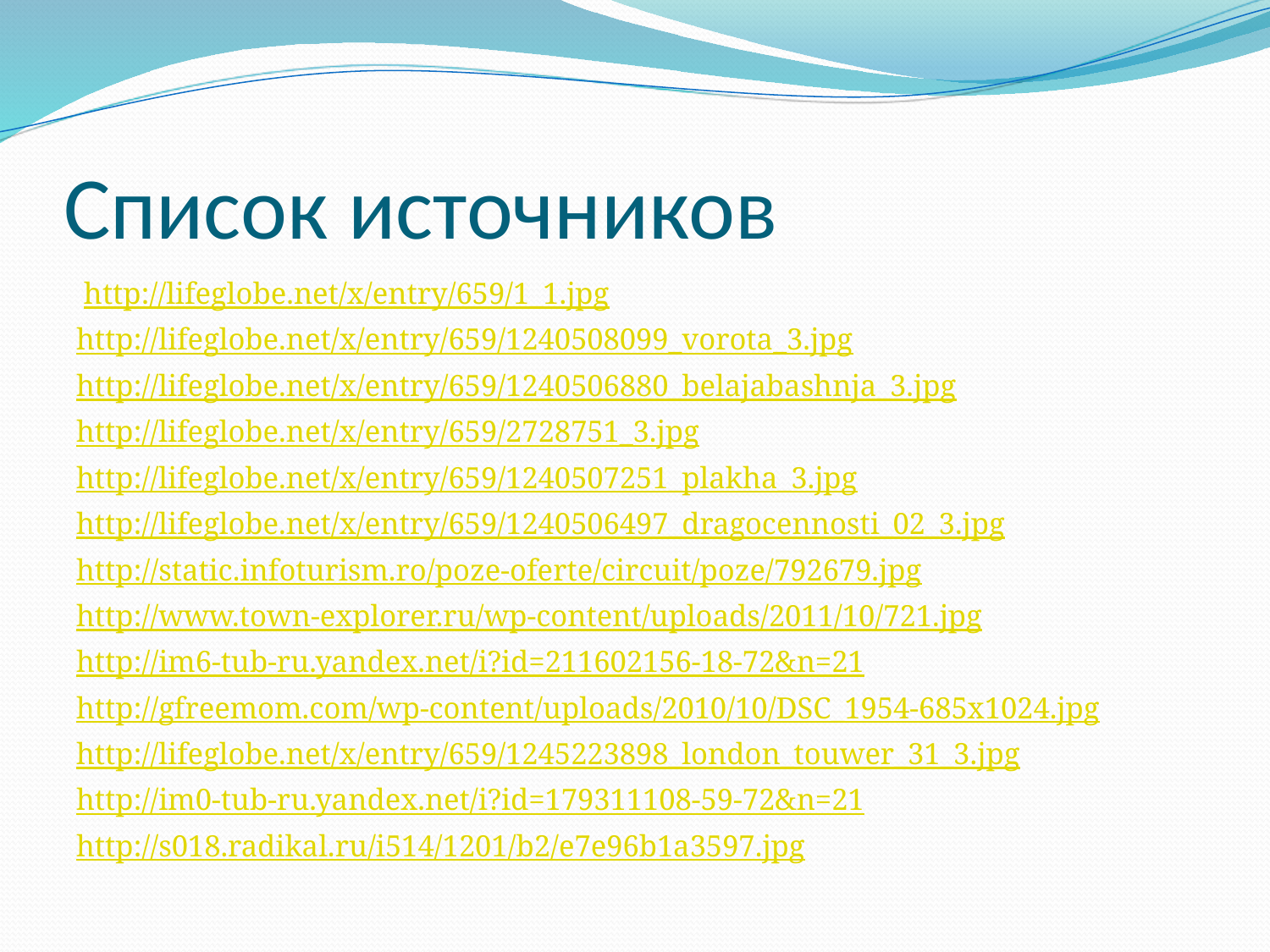

# Список источников
 http://lifeglobe.net/x/entry/659/1_1.jpg
http://lifeglobe.net/x/entry/659/1240508099_vorota_3.jpg
http://lifeglobe.net/x/entry/659/1240506880_belajabashnja_3.jpg
http://lifeglobe.net/x/entry/659/2728751_3.jpg
http://lifeglobe.net/x/entry/659/1240507251_plakha_3.jpg
http://lifeglobe.net/x/entry/659/1240506497_dragocennosti_02_3.jpg
http://static.infoturism.ro/poze-oferte/circuit/poze/792679.jpg
http://www.town-explorer.ru/wp-content/uploads/2011/10/721.jpg
http://im6-tub-ru.yandex.net/i?id=211602156-18-72&n=21
http://gfreemom.com/wp-content/uploads/2010/10/DSC_1954-685x1024.jpg
http://lifeglobe.net/x/entry/659/1245223898_london_touwer_31_3.jpg
http://im0-tub-ru.yandex.net/i?id=179311108-59-72&n=21
http://s018.radikal.ru/i514/1201/b2/e7e96b1a3597.jpg